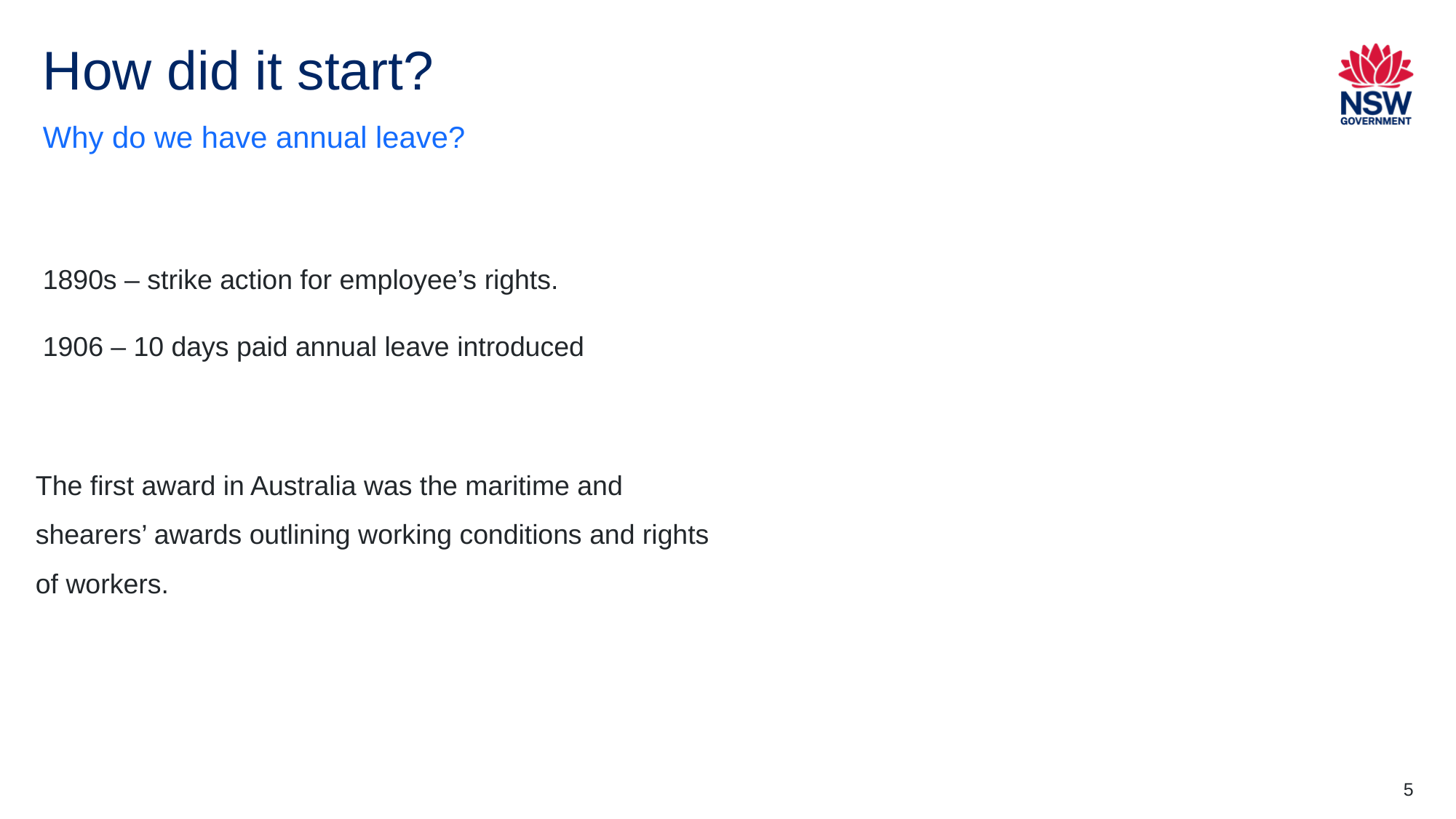

# How did it start?
Why do we have annual leave?
1890s – strike action for employee’s rights.
1906 – 10 days paid annual leave introduced
The first award in Australia was the maritime and shearers’ awards outlining working conditions and rights of workers.
5